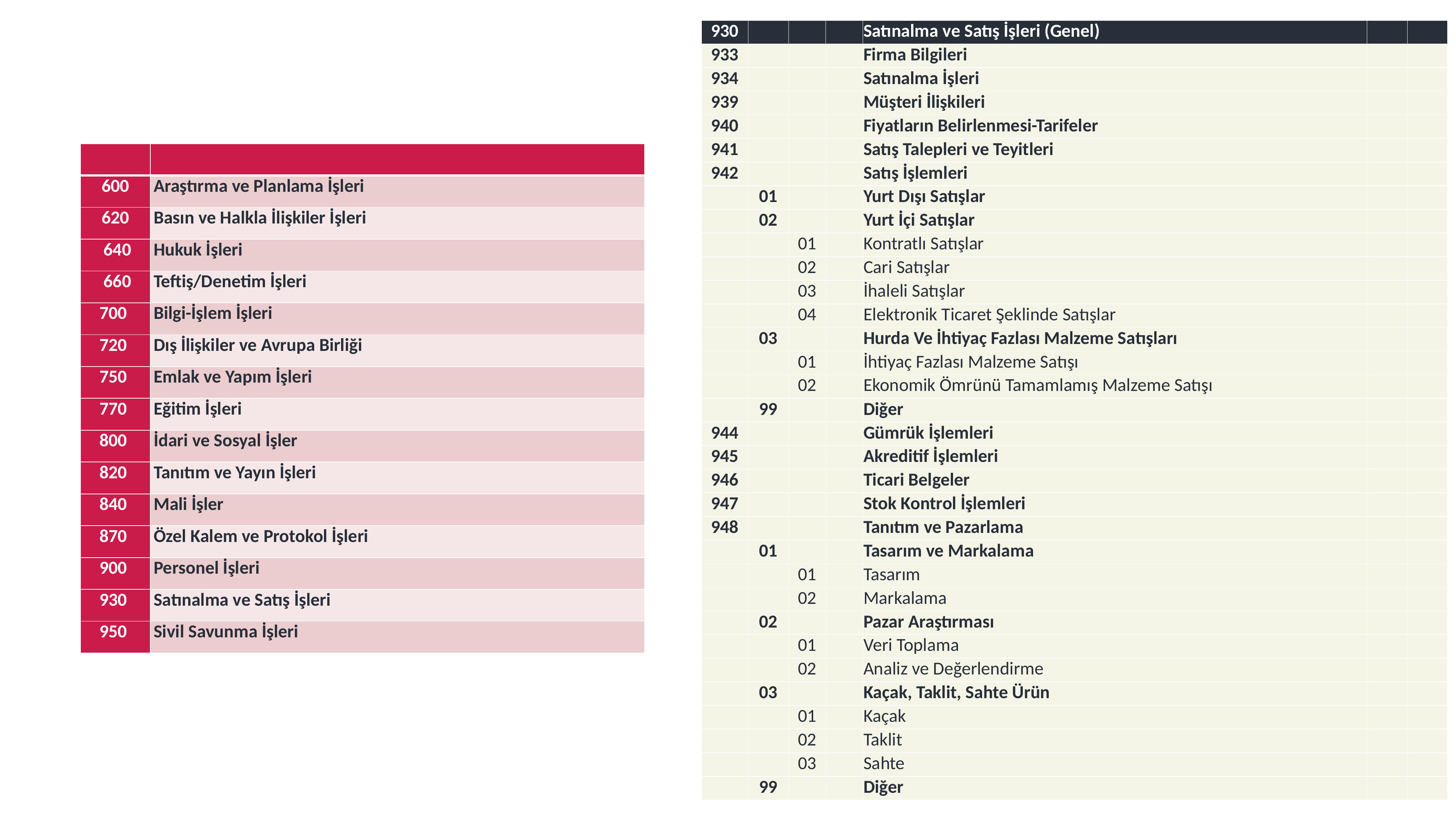

| 930 |  |  |  | Satınalma ve Satış İşleri (Genel) |  |  |
| --- | --- | --- | --- | --- | --- | --- |
| 933 |  |  |  | Firma Bilgileri |  |  |
| 934 |  |  |  | Satınalma İşleri |  |  |
| 939 |  |  |  | Müşteri İlişkileri |  |  |
| 940 |  |  |  | Fiyatların Belirlenmesi-Tarifeler |  |  |
| 941 |  |  |  | Satış Talepleri ve Teyitleri |  |  |
| 942 |  |  |  | Satış İşlemleri |  |  |
|  | 01 |  |  | Yurt Dışı Satışlar |  |  |
|  | 02 |  |  | Yurt İçi Satışlar |  |  |
|  |  | 01 |  | Kontratlı Satışlar |  |  |
|  |  | 02 |  | Cari Satışlar |  |  |
|  |  | 03 |  | İhaleli Satışlar |  |  |
|  |  | 04 |  | Elektronik Ticaret Şeklinde Satışlar |  |  |
|  | 03 |  |  | Hurda Ve İhtiyaç Fazlası Malzeme Satışları |  |  |
|  |  | 01 |  | İhtiyaç Fazlası Malzeme Satışı |  |  |
|  |  | 02 |  | Ekonomik Ömrünü Tamamlamış Malzeme Satışı |  |  |
|  | 99 |  |  | Diğer |  |  |
| 944 |  |  |  | Gümrük İşlemleri |  |  |
| 945 |  |  |  | Akreditif İşlemleri |  |  |
| 946 |  |  |  | Ticari Belgeler |  |  |
| 947 |  |  |  | Stok Kontrol İşlemleri |  |  |
| 948 |  |  |  | Tanıtım ve Pazarlama |  |  |
|  | 01 |  |  | Tasarım ve Markalama |  |  |
|  |  | 01 |  | Tasarım |  |  |
|  |  | 02 |  | Markalama |  |  |
|  | 02 |  |  | Pazar Araştırması |  |  |
|  |  | 01 |  | Veri Toplama |  |  |
|  |  | 02 |  | Analiz ve Değerlendirme |  |  |
|  | 03 |  |  | Kaçak, Taklit, Sahte Ürün |  |  |
|  |  | 01 |  | Kaçak |  |  |
|  |  | 02 |  | Taklit |  |  |
|  |  | 03 |  | Sahte |  |  |
|  | 99 |  |  | Diğer |  |  |
| 840 |  |  |  | Mali İşler (Genel) |  |  |
| --- | --- | --- | --- | --- | --- | --- |
| 841 |  |  |  | Bütçe Hazırlama ve Uygulama |  |  |
| 843 |  |  |  | Mizan, Bilanço ve Kesin Hesap İşleri |  |  |
| 845 |  |  |  | Sayıştay İncelemeleri |  |  |
| 846 |  |  |  | Emanet işleri |  |  |
| 849 |  |  |  | Banka İşlemleri |  |  |
|  | 01 |  |  | Ödeme Talimatları |  |  |
|  | 02 |  |  | Repo ve Faiz İşlemleri |  |  |
|  | 03 |  |  | Kambiyo İşlemleri |  |  |
|  | 04 |  |  | Tahsilatlar |  |  |
|  | 05 |  |  | Mutabakatlar |  |  |
|  | 06 |  |  | Ekstre ve Dekontlar |  |  |
|  | 99 |  |  | Diğer |  |  |
| 850 |  |  |  | Kıymetli Evrak İşlemleri |  |  |
| 851 |  |  |  | Finansman ve Fon Yönetimi İşleri |  |  |
| 853 |  |  |  | Kredi İşlemleri |  |  |
|  | 01 |  |  | Yurtdışı Krediler |  |  |
|  |  | 01 |  | Geri Ödemeler |  |  |
|  |  | 02 |  | Kur Farkları |  |  |
|  |  | 03 |  | Gecikme Faizi |  |  |
|  | 02 |  |  | Yurtiçi Krediler |  |  |
|  | 03 |  |  | Hazineye Borçlar |  |  |
|  | 99 |  |  | Diğer |  |  |
| 855 |  |  |  | Borç ve Alacak İşlemleri |  |  |
|  | 01 |  |  | Kuruluşun Borç ve Alacakları |  |  |
|  | 02 |  |  | Gerçek ve Tüzel Kişilerin Borç ve Alacakları |  |  |
|  | 99 |  |  | Diğer |  |  |
| 856 |  |  |  | Harcama Yetkilileri ve Gerçekleştirme Görevlileri |  |  |
| 857 |  |  |  | Saymanlık ve Sayman Bildirimleri |  |  |
| 858 |  |  |  | İdari Yaptırım (Para Cezaları) |  |  |
| 869 |  |  |  | Mali Konularda Diğer İşler |  |  |
| 900 |  |  |  | Personel İşleri (Genel) |
| --- | --- | --- | --- | --- |
| 901 |  |  |  | İş İstekleri |
| 902 |  |  |  | Personel Alımı |
| 903 |  |  |  | Personel Özlük İşleri |
|  | 01 |  |  | İşe Giriş Belgeleri |
|  | 02 |  |  | Atama İşleri |
|  | 03 |  |  | Terfi ve İntibak İşlemleri |
|  | 04 |  |  | Hizmet Cetveli ve Hizmet Belgesi |
|  | 05 |  |  | İzin İşleri |
|  | 06 |  |  | Görevden Ayrılma |
|  | 07 |  |  | Görevlendirmeler |
|  | 08 |  |  | Mükafat ve Cezalar |
|  | 09 |  |  | Sicil İşleri |
|  | 10 |  |  | Aile Yardımı Bildirimi |
|  | 11 |  |  | Askerlik İşlemleri |
|  | 12 |  |  | Hizmet Borçlanması |
|  | 13 |  |  | Kimlik ve Giriş Kartı İşlemleri |
|  | 14 |  |  | Sağlık Karnesi |
|  | 99 |  |  | Diğer |
| 907 |  |  |  | Kadro Pozisyon İşleri |
| 912 |  |  |  | Pasaport İşlemleri |
| 914 |  |  |  | Yabancı Uyruklu Personel İstihdamı |
| 915 |  |  |  | Sendikalarla İlgili İşler |
| 917 |  |  |  | Sosyal Güvence Kapsamında Yapılan İşler |
| 918 |  |  |  | Çalışan Sağlığı ve İş Güvenliği |
| 920 |  |  |  | Performans Değerlendirme |
| 929 |  |  |  | Personelle İlgili Diğer İşler |
| 800 |  |  |  | İdari ve Sosyal İşler (Genel) |  |  |
| --- | --- | --- | --- | --- | --- | --- |
| 801 |  |  |  | Taşıt ve İş Makineleri |  |  |
| 802 |  |  |  | Ulaştırma ve Servis İşleri |  |  |
| 803 |  |  |  | Resmi Mühür İş ve İşlemleri |  |  |
| 804 |  |  |  | Evrak Kayıt ve Sevk İşlemleri |  |  |
| 806 |  |  |  | Kütüphane ve Dokümantasyon İşleri |  |  |
| 807 |  |  |  | Bakım-Onarım İşleri |  |  |
|  | 01 |  |  | Bina ve Tesisler |  |  |
|  | 02 |  |  | Tesisat |  |  |
|  | 03 |  |  | Mekanik |  |  |
|  | 04 |  |  | Elektronik ve Teknik Cihaz |  |  |
|  | 05 |  |  | Taşıt ve İş Makineleri |  |  |
|  | 99 |  |  | Diğer |  |  |
| 808 |  |  |  | Temizlik İşleri |  |  |
| 809 |  |  |  | Taşınır Mal İşlemleri |  |  |
| 810 |  |  |  | Sigorta İşleri |  |  |
|  |  | 01 |  | Yangın |  |  |
| 814 |  |  |  | Kampanyalar |  |  |
| 815 |  |  |  | Sosyal Yardımlar |  |  |
| 819 |  |  |  | İdari ve Sosyal İşlerle İlgili Diğer İşler |  |  |
| 700 |  |  |  | Bilgi Sistemleri (Genel) |  |  |
| --- | --- | --- | --- | --- | --- | --- |
| 702 |  |  |  | Yazılım Geliştirme ve Kodlama Çalışmaları |  |  |
|  | 01 |  |  | Analiz ve Tasarım Çalışmaları |  |  |
|  | 02 |  |  | Kodlama Çalışmaları |  |  |
|  | 03 |  |  | Test Çalışmaları |  |  |
|  | 99 |  |  | Diğer |  |  |
| 703 |  |  |  | Bilgi İşletim Sistemleri Planlama ve Değerlendirme |  |  |
|  | 01 |  |  | Proje Yönetimi |  |  |
|  | 02 |  |  | Değişiklik Yönetimi |  |  |
|  | 03 |  |  | Güvenlik Yönetimi |  |  |
|  | 04 |  |  | Kaynak Yönetimi |  |  |
|  | 05 |  |  | Konfigürasyon Yönetimi |  |  |
|  | 06 |  |  | Olağanüstü Durum Yönetimi |  |  |
|  | 07 |  |  | Problem Yönetimi |  |  |
| 704 |  |  |  | Hatlar |  |  |
|  | 01 |  |  | İnternet |  |  |
|  | 02 |  |  | Data Hattı |  |  |
|  | 03 |  |  | İntranet |  |  |
| 705 |  |  |  | Sistem ile İlgili Talepler |  |  |
|  | 01 |  |  | Yazılım Talepleri |  |  |
|  | 02 |  |  | Donanım Talepleri |  |  |
| 708 |  |  |  | Veri Girişi, İşleme Ve Aktarma İşleri |  |  |
|  | 01 |  |  | Kayıt |  |  |
|  | 02 |  |  | Düzeltme |  |  |
|  | 03 |  |  | Silme |  |  |
|  | 04 |  |  | Aktarma |  |  |
|  | 05 |  |  | Sorgulama |  |  |
| 710 |  |  |  | e-uygulamalar |  |  |
|  | 01 |  |  | Web Sayfası |  |  |
|  | 02 |  |  | Abonelik |  |  |
|  | 03 |  |  | e-imza |  |  |
|  | 04 |  |  | e-posta İşlemleri |  |  |
|  | 05 |  |  | Liste İşlemleri |  |  |
| 713 |  |  |  | Kullanım ve Erişim Yetkileri |  |  |
|  | 01 |  |  | Yetki Verilmesi |  |  |
|  | 02 |  |  | Yetki Kaldırılması |  |  |
|  | 03 |  |  | Yetki Değişikliği |  |  |
|  | 99 |  |  | Diğer |  |  |
| 770 |  |  |  | Eğitim İşleri (Genel) |
| --- | --- | --- | --- | --- |
| 771 |  |  |  | Eğitim Planları |
| 772 |  |  |  | Burs İşleri |
|  | 01 |  |  | Kontenjan ve Duyurular |
|  | 02 |  |  | Başvuru ve Değerlendirme |
|  | 03 |  |  | Ödemeler |
|  | 04 |  |  | Tahsil,Takip, Atama |
| 773 |  |  |  | Staj İşleri |
|  | 01 |  |  | Kontenjan İşlemleri |
|  | 02 |  |  | İzleme ve Değerlendirme |
|  | 03 |  |  | Belgelendirme |
| 774 |  |  |  | Eğitimler, Kurslar |
|  | 01 |  |  | Mesleki Yeterlilik ve Gelişim |
|  |  | 01 |  | Teklifler |
|  |  | 02 |  | Program |
|  |  | 03 |  | Duyuru |
|  |  | 04 |  | Eğitici Temini |
|  |  | 05 |  | Kayıt, Katılım Listeleri |
|  |  | 06 |  | Eğitim Materyali |
|  |  | 07 |  | Sınav |
|  |  | 08 |  | Belgelendirme |
|  |  | 09 |  | Yeterlilik |
|  | 02 |  |  | Dil Eğitimi |
|  | 03 |  |  | Rotasyon |
|  | 04 |  |  | İntibak/Oryantasyon |
|  | 05 |  |  | Görevde Yükselme |
|  | 06 |  |  | Aday Memur |
|  | 07 |  |  | Kariyer Uzman |
|  | 08 |  |  | Kişisel Gelişim ve Motivasyon |
|  | 09 |  |  | Bilgilendirme-Bilinçlendirme |
| 779 |  |  |  | Rehberlik, Danışmanlık İşleri |
| 660 |  |  |  | Teftiş/Denetim İşleri(Genel) |  |  |  |  |
| --- | --- | --- | --- | --- | --- | --- | --- | --- |
| 661 |  |  |  | Plan ve Programları |  |  |  |  |
|  | 01 |  |  | Yıllık |  |  |  |  |
|  | 02 |  |  | Dönemsel |  |  |  |  |
|  | 99 |  |  | Diğer |  |  |  |  |
| 662 |  |  |  | Görev Emirleri |  |  |  |  |
|  |  |  |  |  |  |  |  |  |
| 663 |  |  |  | Denetim,İnceleme,Soruşturma ve Araştırma |  |  |  |  |
|  | 01 |  |  | Cevaplı |  |  |  |  |
|  | 02 |  |  | Denetim |  |  |  |  |
|  | 03 |  |  | Genel Durum |  |  |  |  |
|  | 04 |  |  | Ön İnceleme |  |  |  |  |
|  | 05 |  |  | İnceleme |  |  |  |  |
|  | 06 |  |  | Basit |  |  |  |  |
|  | 07 |  |  | Soruşturma |  |  |  |  |
|  | 08 |  |  | Araştırma |  |  |  |  |
|  | 09 |  |  | Bilgi |  |  |  |  |
|  | 99 |  |  | Diğer |  |  |  |  |
| 667 |  |  |  | İhbar ve Suç Duyuruları |  |  |  |  |
|  | 01 |  |  | İhbar |  |  |  |  |
|  | 02 |  |  | Suç Duyuruları |  |  |  |  |
|  | 99 |  |  | Diğer |  |  |  |  |
| 668 |  |  |  | Yüksek Denetleme ve KİT Komisyonu |  |  |  |  |
|  | 01 |  |  | Yüksek Denetleme Kurulu Raporları |  |  |  |  |
|  |  | 01 |  | İvedi Durum Raporları |  |  |  |  |
|  |  | 02 |  | Özel İnceleme Raporları |  |  |  |  |
|  |  | 03 |  | Dönem Raporları |  |  |  |  |
|  |  | 04 |  | Yıllık Raporlar |  |  |  |  |
|  |  | 05 |  | Kuruluşun Cevabi Raporları |  |  |  |  |
|  | 02 |  |  | KİT Komisyonu Raporları |  |  |  |  |
|  | 99 |  |  | Diğer |  |  |  |  |
| 679 |  |  |  | Teftiş/Denetim ile İlgili Diğer İşler |  |  |  |  |
| 620 |  |  |  | Basın ve Halkla İlişkiler (Genel) |  |  |
| --- | --- | --- | --- | --- | --- | --- |
| 621 |  |  |  | Basın İşleri |  |  |
|  | 01 |  |  | Basın Toplantıları |  |  |
|  | 02 |  |  | Basına Verilen Demeçler |  |  |
|  | 03 |  |  | Tekzipler |  |  |
|  | 04 |  |  | Basında Yer Alan Haberler |  |  |
|  | 05 |  |  | Basın Özetleri |  |  |
|  | 99 |  |  | Diğer |  |  |
| 622 |  |  |  | Talep, Şikayet, Görüşler |  |  |
|  | 01 |  |  | Talep ve Şikayetler |  |  |
|  | 02 |  |  | Görüş ve Teklifler |  |  |
|  | 03 |  |  | Bilgi ve Belge Talepleri |  |  |
| 640 |  |  |  | Hukuk İşleri (Genel) |  |  |
| --- | --- | --- | --- | --- | --- | --- |
| 641 |  |  |  | Dava Dosyaları |  |  |
|  | 01 |  |  | Avrupa İnsan Hakları Mahkemesi |  |  |
|  | 02 |  |  | Tahkim |  |  |
|  |  | 01 |  | Ulusal |  |  |
|  |  | 02 |  | Uluslar arası |  |  |
|  | 03 |  |  | Adli Davalar |  |  |
|  |  | 01 |  | Hukuk |  |  |
|  |  | 02 |  | Ceza |  |  |
|  |  | 03 |  | İcra |  |  |
|  | 04 |  |  | İdari Davalar |  |  |
|  | 05 |  |  | Vergi Davaları |  |  |
|  | 99 |  |  | Diğer |  |  |
|  |  |  |  |  |  |  |
| 645 |  |  |  | Tebligatlar |  |  |
| 646 |  |  |  | Vekaletnameler, Azilnameler |  |  |
| 650 |  |  |  | Bilirkişi ve Ekspertiz |  |  |
| 651 |  |  |  | Uzlaşma/Sulh İşlemleri |  |  |
|  |  |
| --- | --- |
| 600 | Araştırma ve Planlama İşleri |
| 620 | Basın ve Halkla İlişkiler İşleri |
| 640 | Hukuk İşleri |
| 660 | Teftiş/Denetim İşleri |
| 700 | Bilgi-İşlem İşleri |
| 720 | Dış İlişkiler ve Avrupa Birliği |
| 750 | Emlak ve Yapım İşleri |
| 770 | Eğitim İşleri |
| 800 | İdari ve Sosyal İşler |
| 820 | Tanıtım ve Yayın İşleri |
| 840 | Mali İşler |
| 870 | Özel Kalem ve Protokol İşleri |
| 900 | Personel İşleri |
| 930 | Satınalma ve Satış İşleri |
| 950 | Sivil Savunma İşleri |